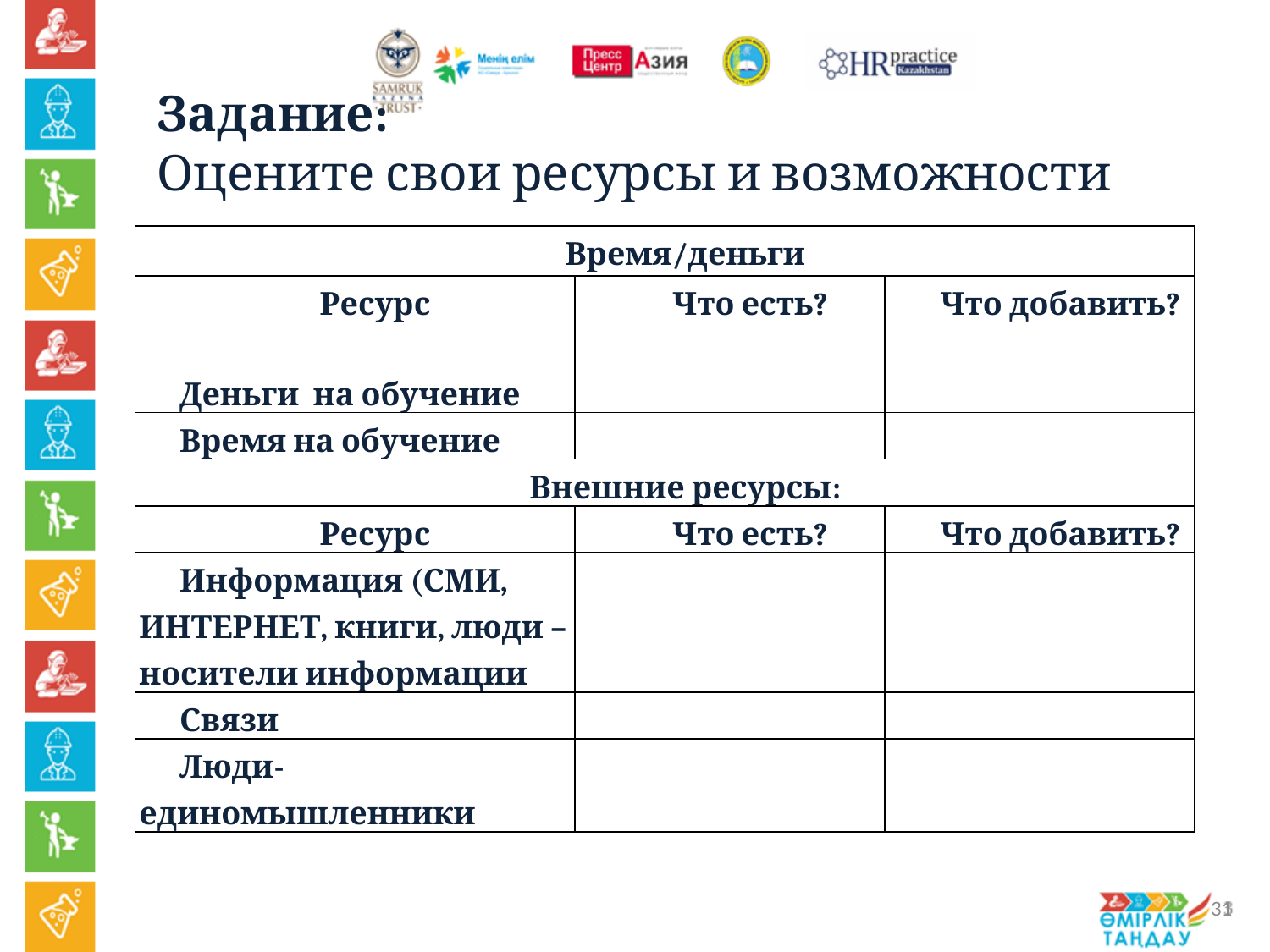

Задание:
Оцените свои ресурсы и возможности
| Время/деньги |  |  |
| --- | --- | --- |
| Ресурс | Что есть? | Что добавить? |
| Деньги на обучение |  |  |
| Время на обучение |  |  |
| Внешние ресурсы: |  |  |
| Ресурс | Что есть? | Что добавить? |
| Информация (СМИ, ИНТЕРНЕТ, книги, люди –носители информации |  |  |
| Связи |  |  |
| Люди-единомышленники |  |  |
31